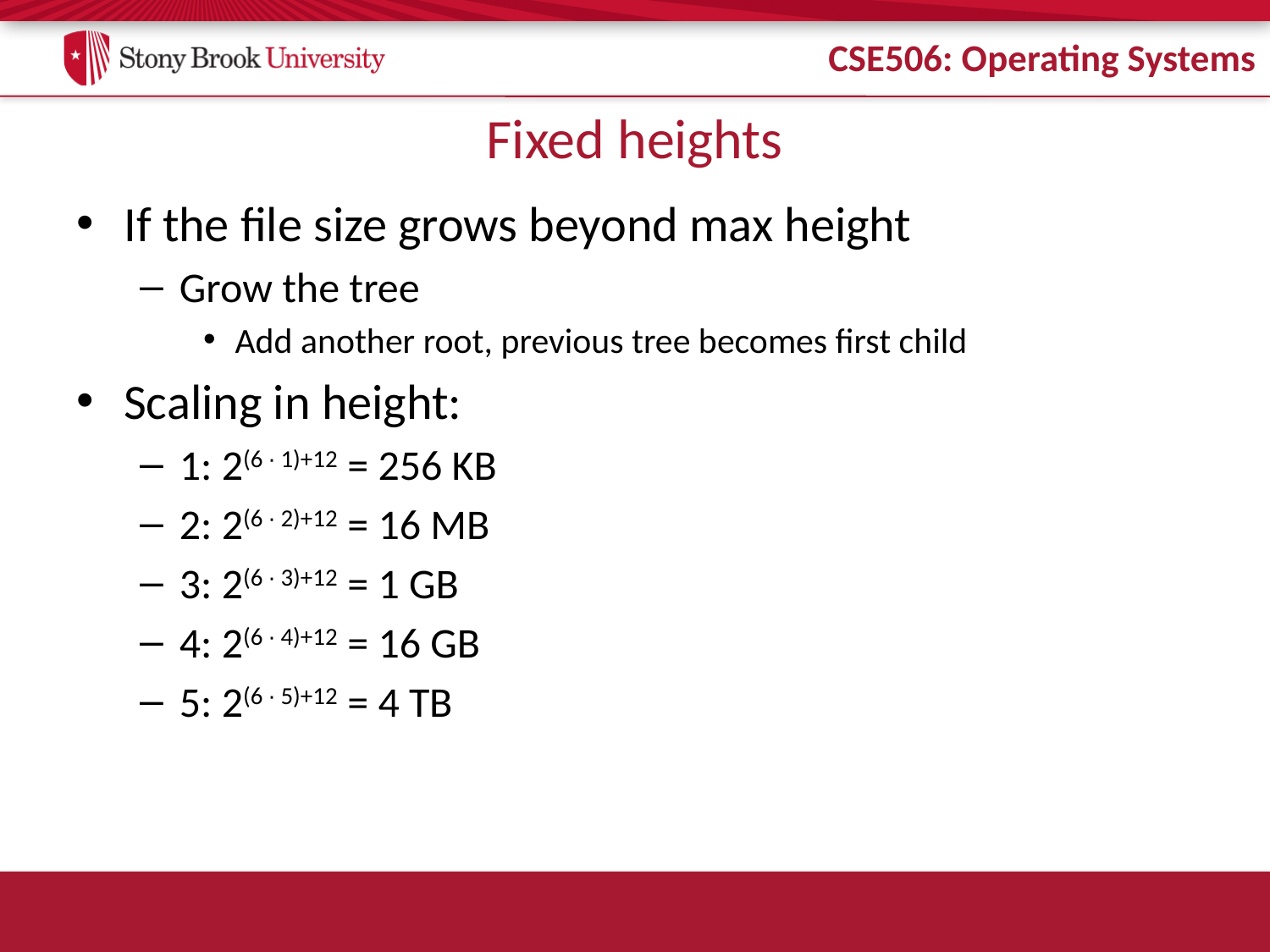

# Fixed heights
If the file size grows beyond max height
Grow the tree
Add another root, previous tree becomes first child
Scaling in height:
1: 2(6 ∙ 1)+12 = 256 KB
2: 2(6 ∙ 2)+12 = 16 MB
3: 2(6 ∙ 3)+12 = 1 GB
4: 2(6 ∙ 4)+12 = 16 GB
5: 2(6 ∙ 5)+12 = 4 TB